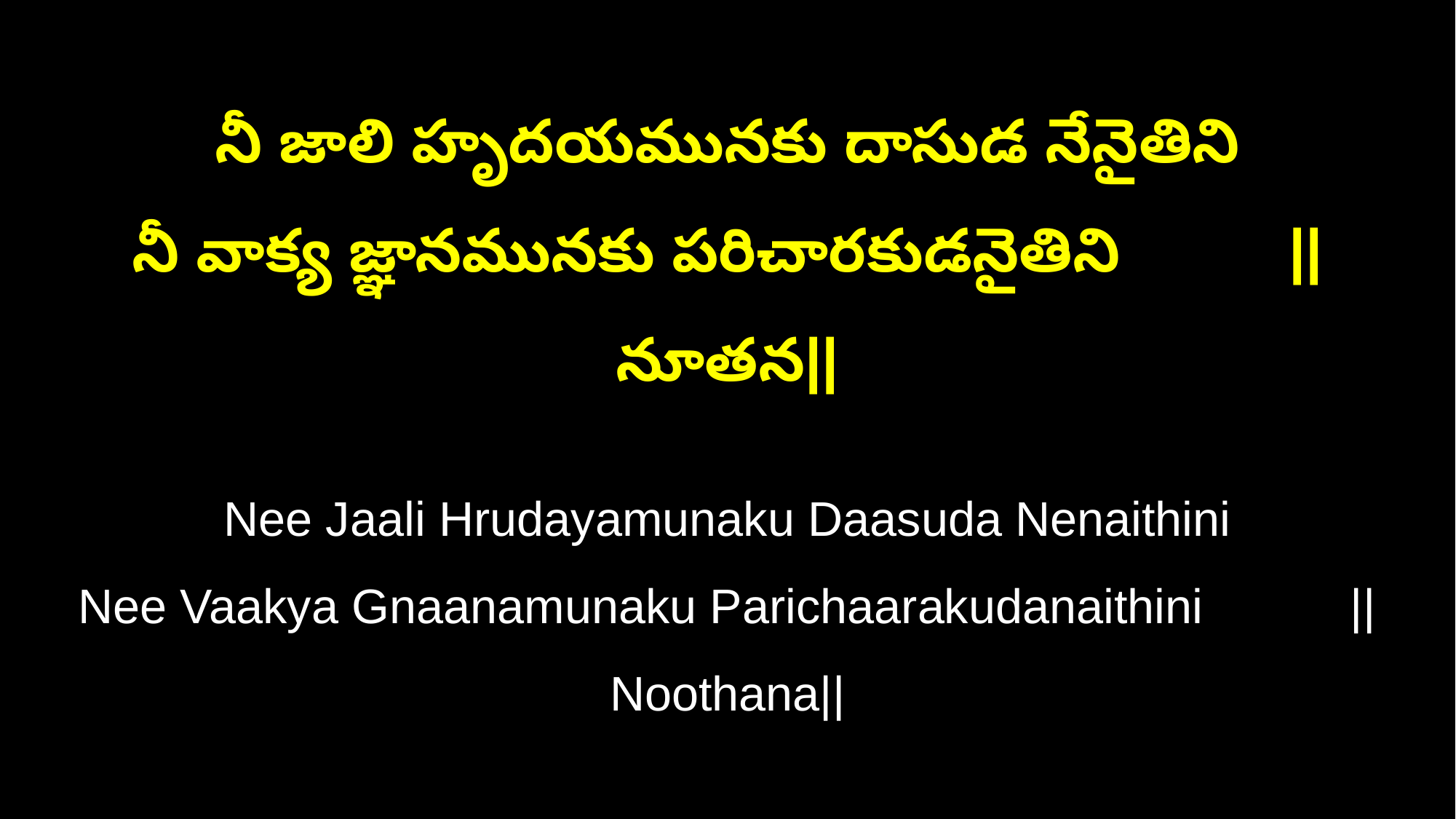

నీ జాలి హృదయమునకు దాసుడ నేనైతిని
నీ వాక్య జ్ఞానమునకు పరిచారకుడనైతిని          ||నూతన||
Nee Jaali Hrudayamunaku Daasuda Nenaithini
Nee Vaakya Gnaanamunaku Parichaarakudanaithini           ||Noothana||